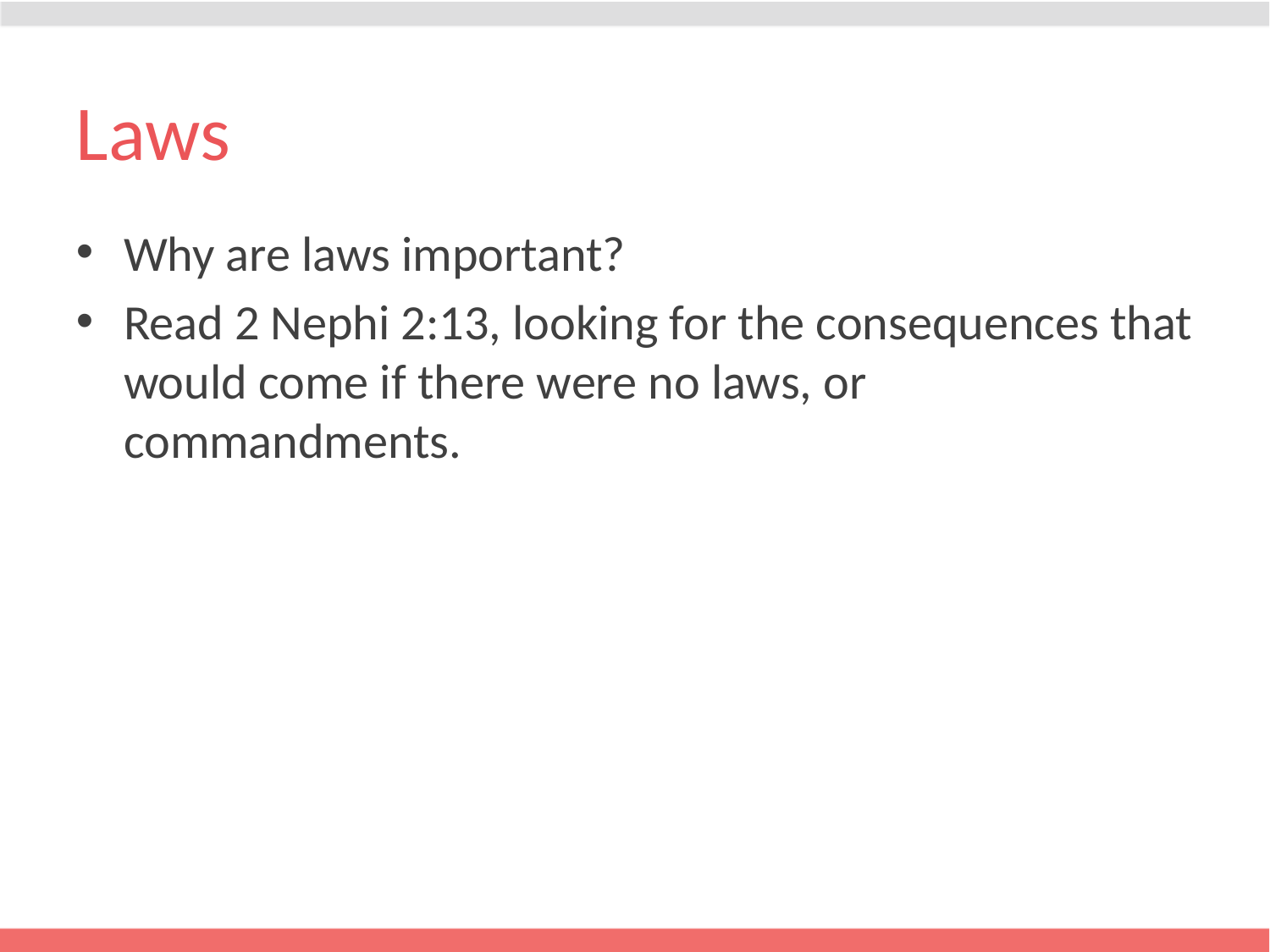

# Laws
Why are laws important?
Read 2 Nephi 2:13, looking for the consequences that would come if there were no laws, or commandments.